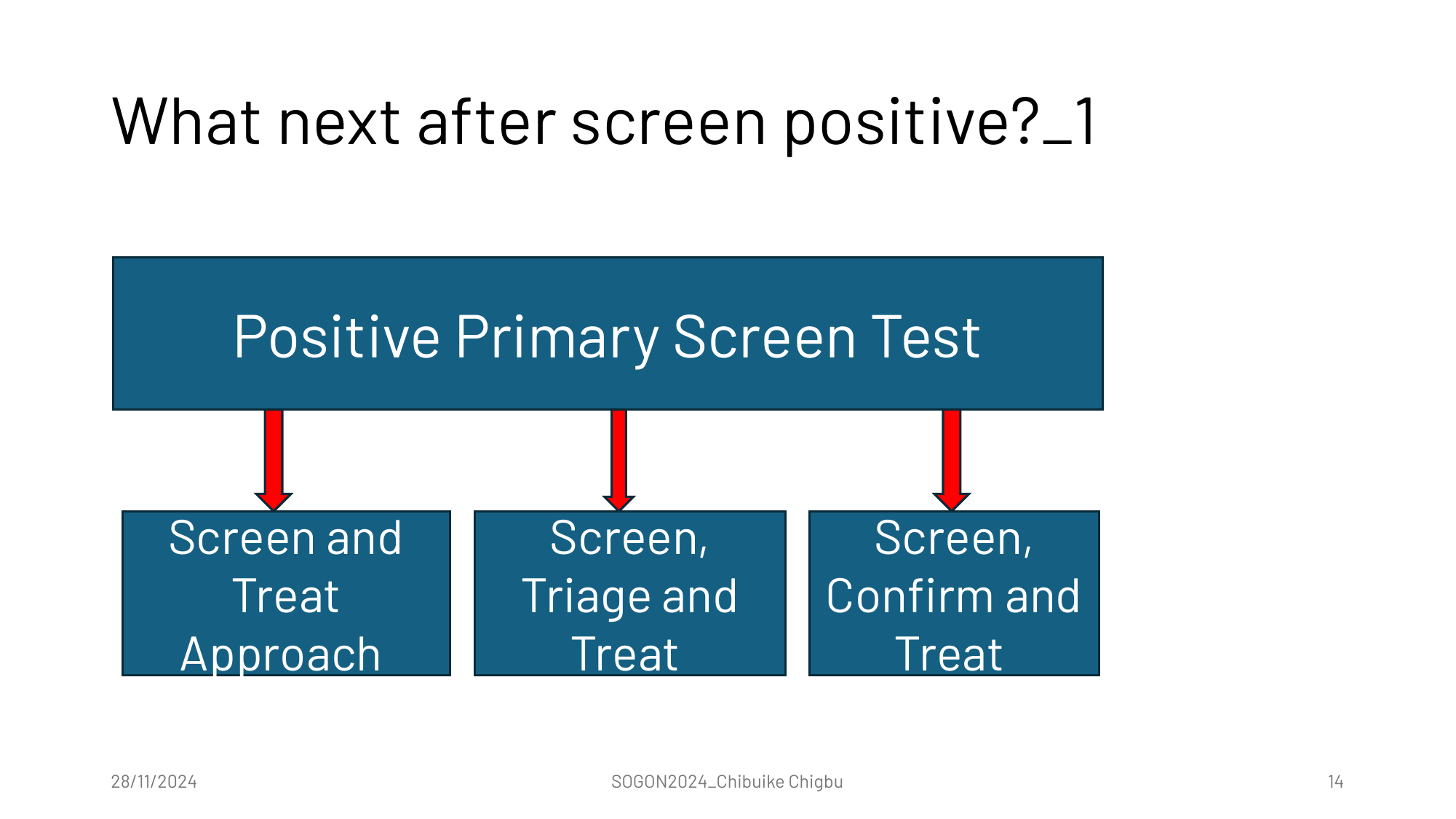

# What next after screen positive?_1
Positive Primary Screen Test

Screen, Triage and Treat
Screen and Treat Approach
Screen, Confirm and Treat
28/11/2024
SOGON2024_Chibuike Chigbu
14